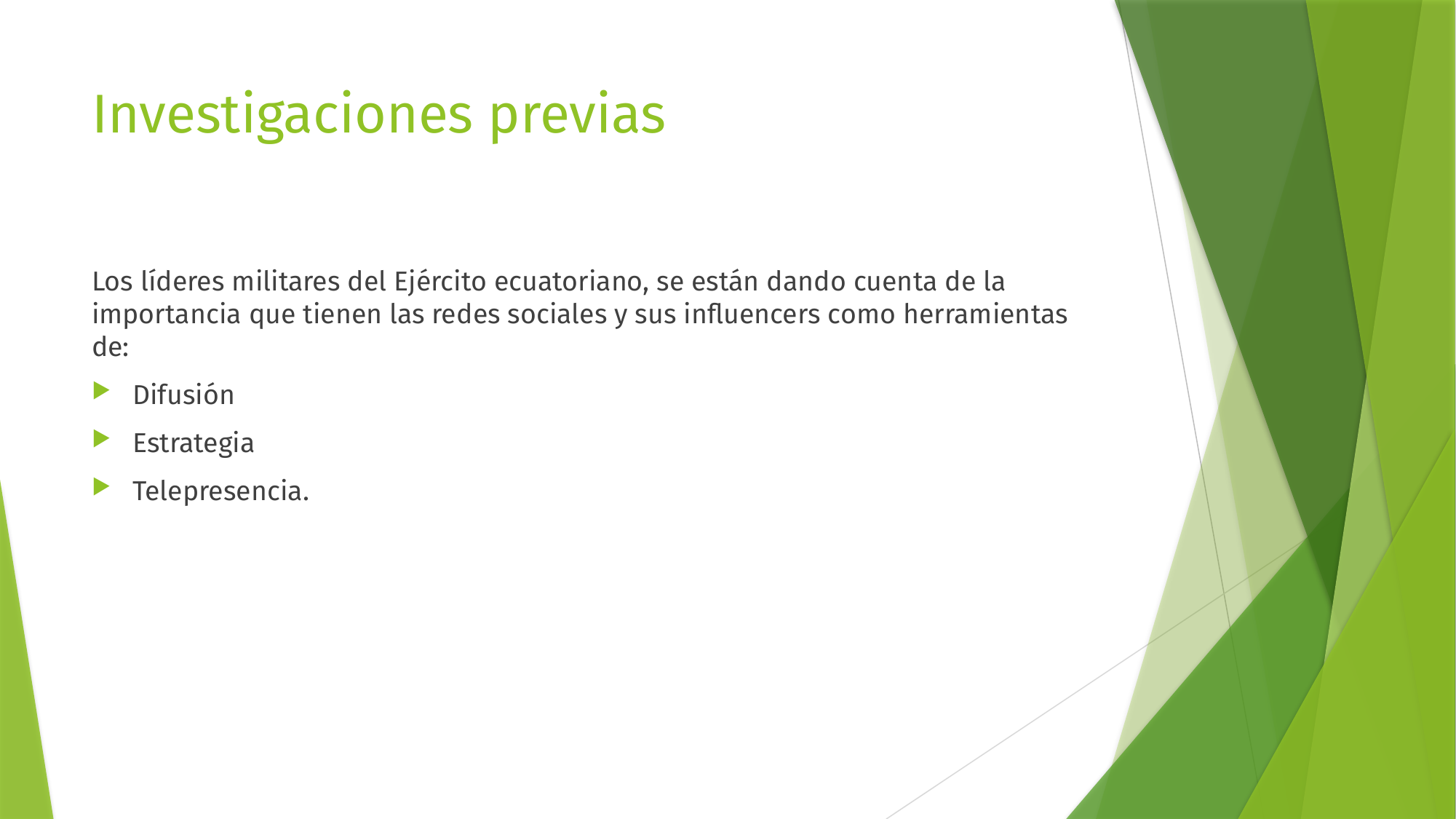

# Investigaciones previas
Los líderes militares del Ejército ecuatoriano, se están dando cuenta de la importancia que tienen las redes sociales y sus influencers como herramientas de:
Difusión
Estrategia
Telepresencia.